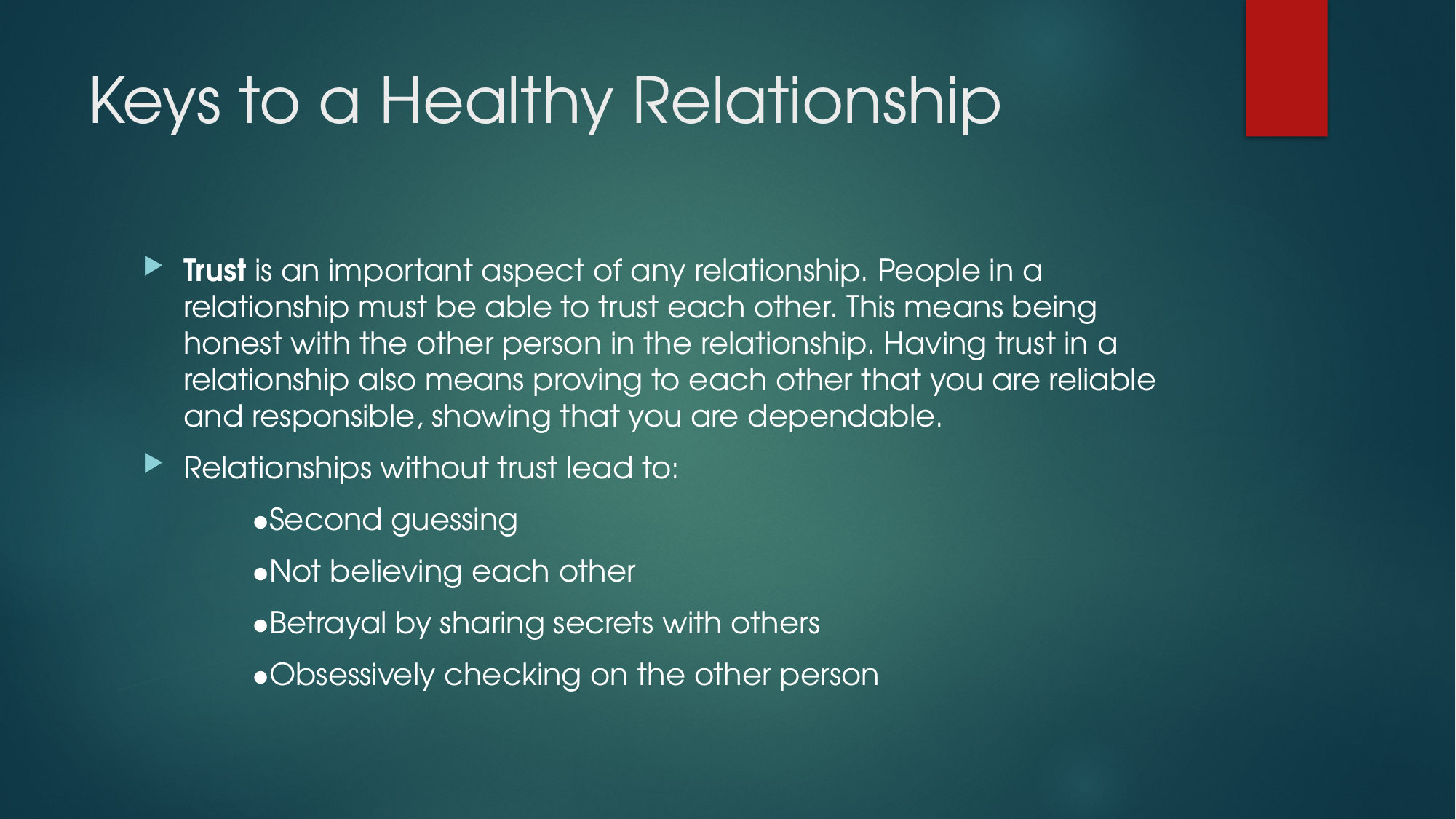

# Keys to a Healthy Relationship
Trust is an important aspect of any relationship. People in a relationship must be able to trust each other. This means being honest with the other person in the relationship. Having trust in a relationship also means proving to each other that you are reliable and responsible, showing that you are dependable.
Relationships without trust lead to:
	•Second guessing
	•Not believing each other
	•Betrayal by sharing secrets with others
	•Obsessively checking on the other person